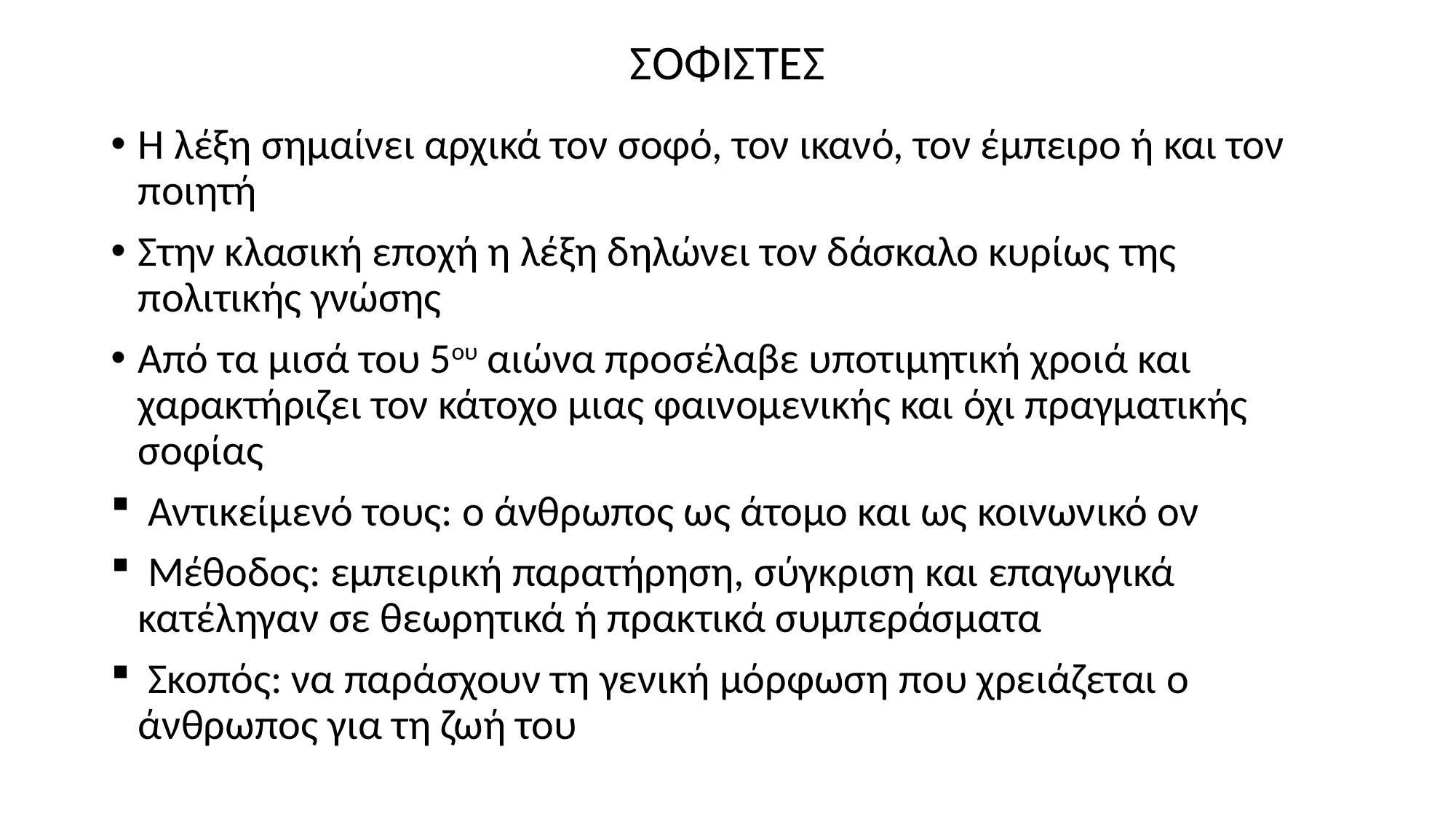

# ΣΟΦΙΣΤΕΣ
Η λέξη σημαίνει αρχικά τον σοφό, τον ικανό, τον έμπειρο ή και τον ποιητή
Στην κλασική εποχή η λέξη δηλώνει τον δάσκαλο κυρίως της πολιτικής γνώσης
Από τα μισά του 5ου αιώνα προσέλαβε υποτιμητική χροιά και χαρακτήριζει τον κάτοχο μιας φαινομενικής και όχι πραγματικής σοφίας
 Αντικείμενό τους: ο άνθρωπος ως άτομο και ως κοινωνικό ον
 Μέθοδος: εμπειρική παρατήρηση, σύγκριση και επαγωγικά    κατέληγαν σε θεωρητικά ή πρακτικά συμπεράσματα
 Σκοπός: να παράσχουν τη γενική μόρφωση που χρειάζεται ο άνθρωπος για τη ζωή του